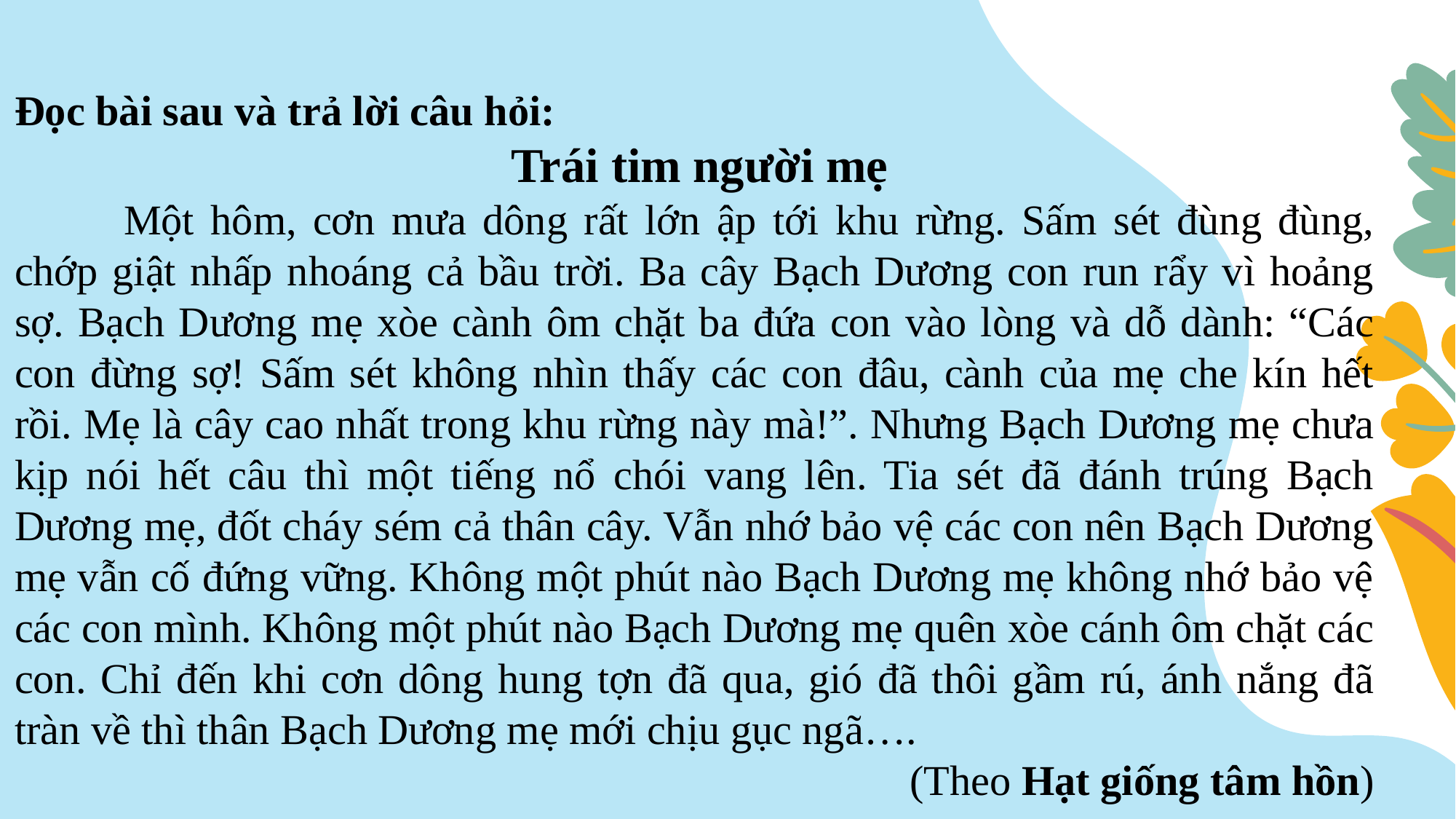

Đọc bài sau và trả lời câu hỏi:
 Trái tim người mẹ
	Một hôm, cơn mưa dông rất lớn ập tới khu rừng. Sấm sét đùng đùng, chớp giật nhấp nhoáng cả bầu trời. Ba cây Bạch Dương con run rẩy vì hoảng sợ. Bạch Dương mẹ xòe cành ôm chặt ba đứa con vào lòng và dỗ dành: “Các con đừng sợ! Sấm sét không nhìn thấy các con đâu, cành của mẹ che kín hết rồi. Mẹ là cây cao nhất trong khu rừng này mà!”. Nhưng Bạch Dương mẹ chưa kịp nói hết câu thì một tiếng nổ chói vang lên. Tia sét đã đánh trúng Bạch Dương mẹ, đốt cháy sém cả thân cây. Vẫn nhớ bảo vệ các con nên Bạch Dương mẹ vẫn cố đứng vững. Không một phút nào Bạch Dương mẹ không nhớ bảo vệ các con mình. Không một phút nào Bạch Dương mẹ quên xòe cánh ôm chặt các con. Chỉ đến khi cơn dông hung tợn đã qua, gió đã thôi gầm rú, ánh nắng đã tràn về thì thân Bạch Dương mẹ mới chịu gục ngã….
(Theo Hạt giống tâm hồn)